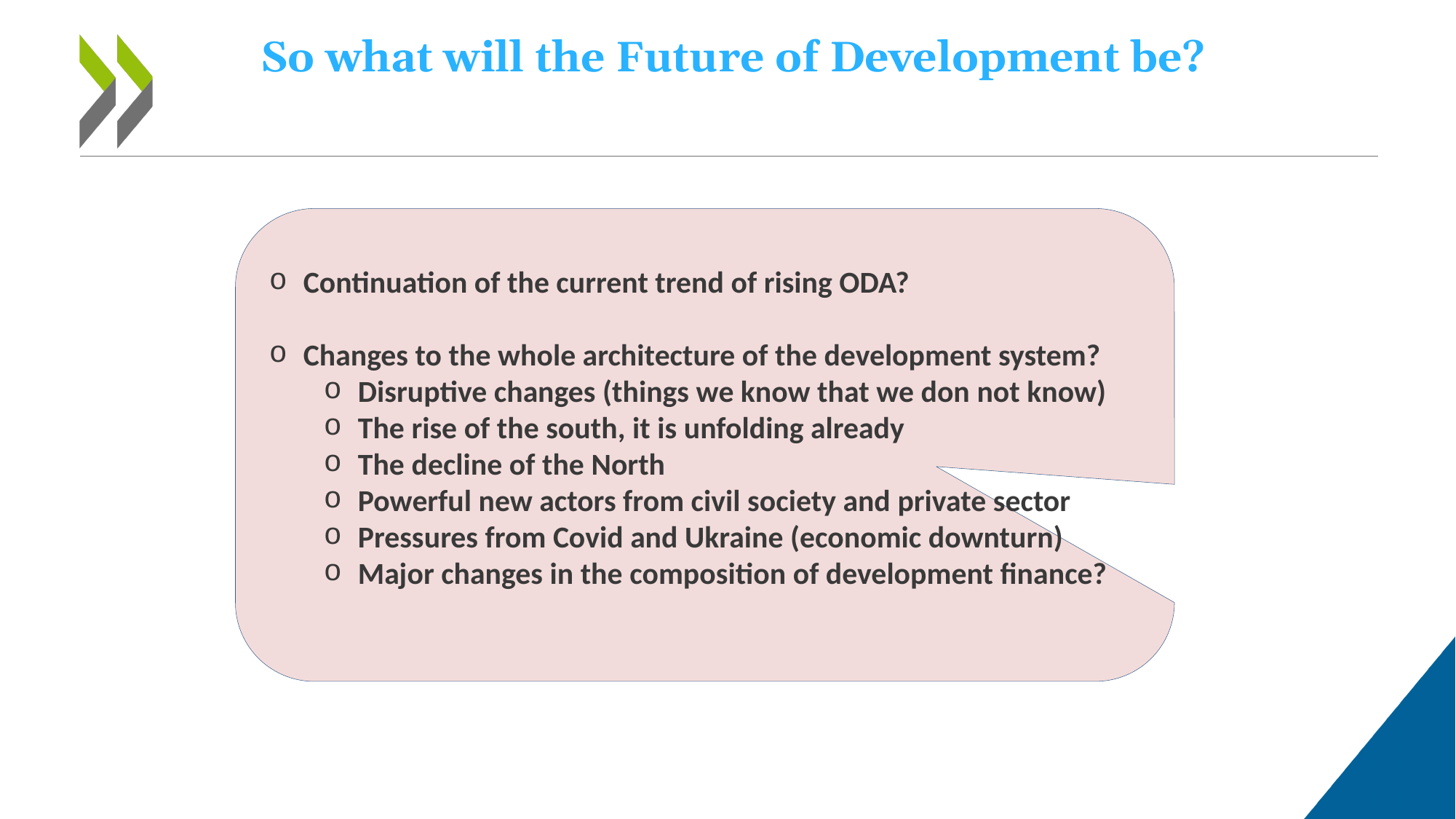

So what will the Future of Development be?

Continuation of the current trend of rising ODA?
Changes to the whole architecture of the development system?
Disruptive changes (things we know that we don not know)
The rise of the south, it is unfolding already
The decline of the North
Powerful new actors from civil society and private sector
Pressures from Covid and Ukraine (economic downturn)
Major changes in the composition of development finance?